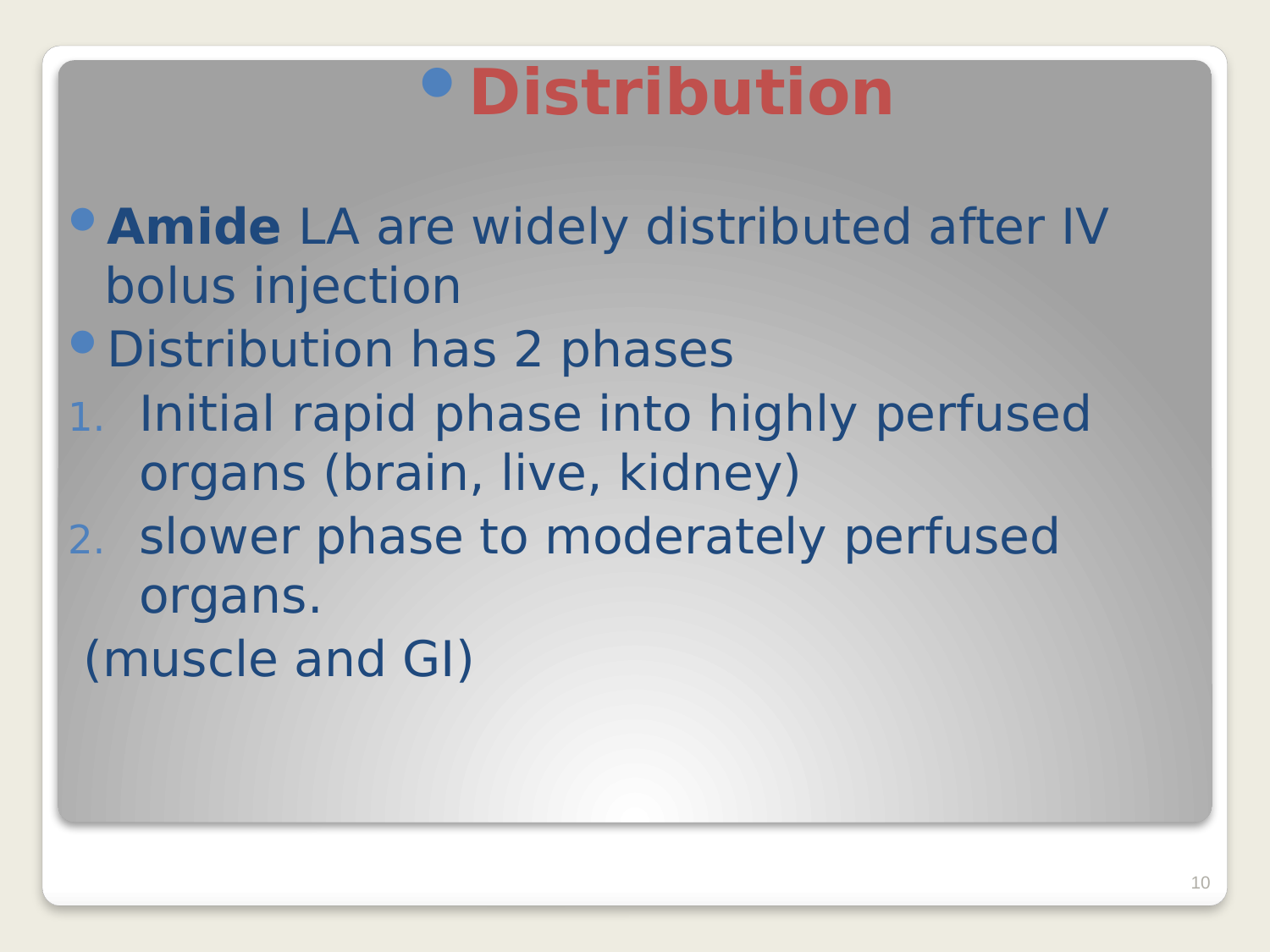

Distribution

Amide LA are widely distributed after IV bolus injection
Distribution has 2 phases
Initial rapid phase into highly perfused organs (brain, live, kidney)
slower phase to moderately perfused organs.
 (muscle and GI)
10